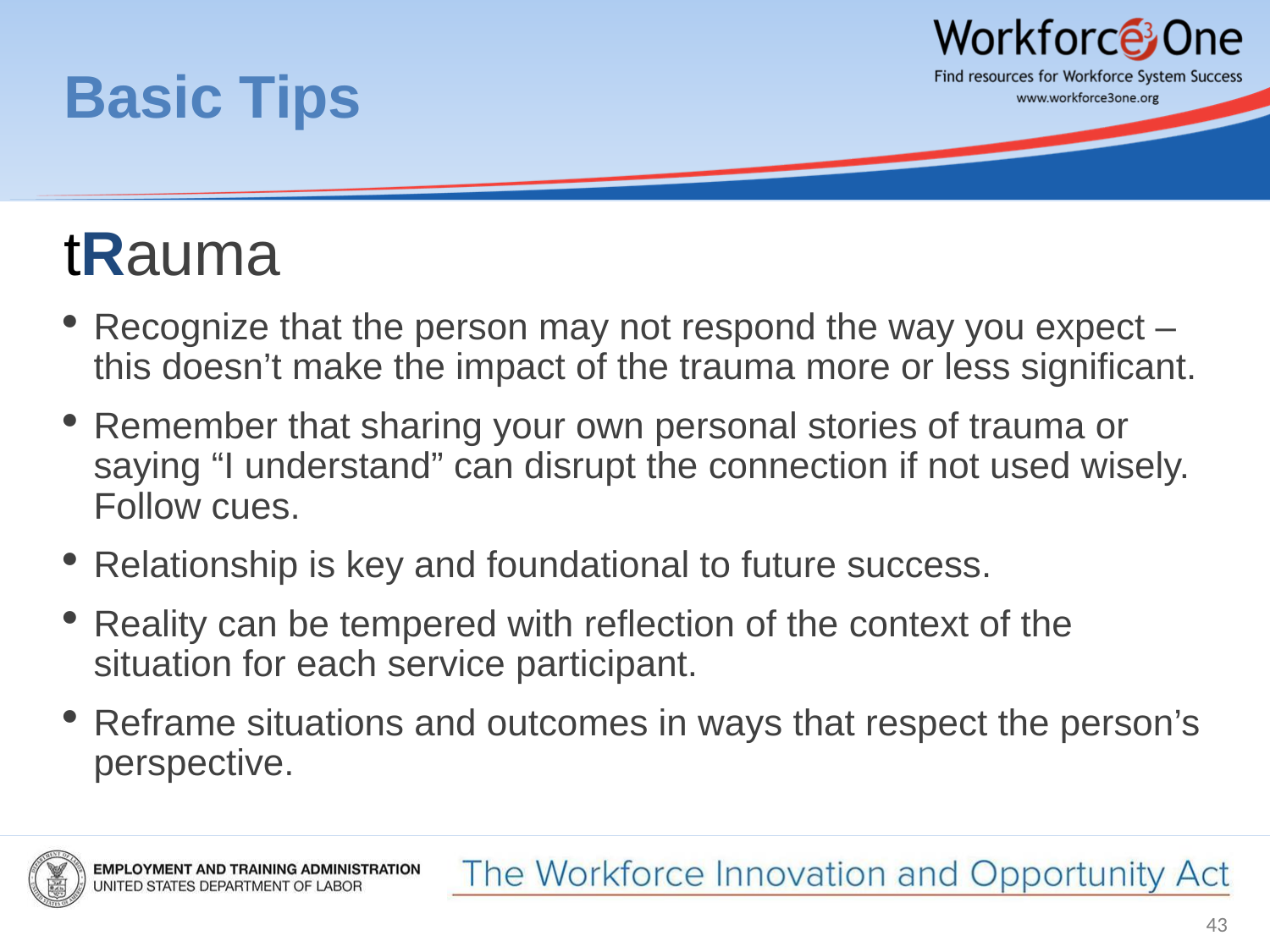

# Basic Tips
tRauma
Recognize that the person may not respond the way you expect – this doesn’t make the impact of the trauma more or less significant.
Remember that sharing your own personal stories of trauma or saying “I understand” can disrupt the connection if not used wisely. Follow cues.
Relationship is key and foundational to future success.
Reality can be tempered with reflection of the context of the situation for each service participant.
Reframe situations and outcomes in ways that respect the person’s perspective.